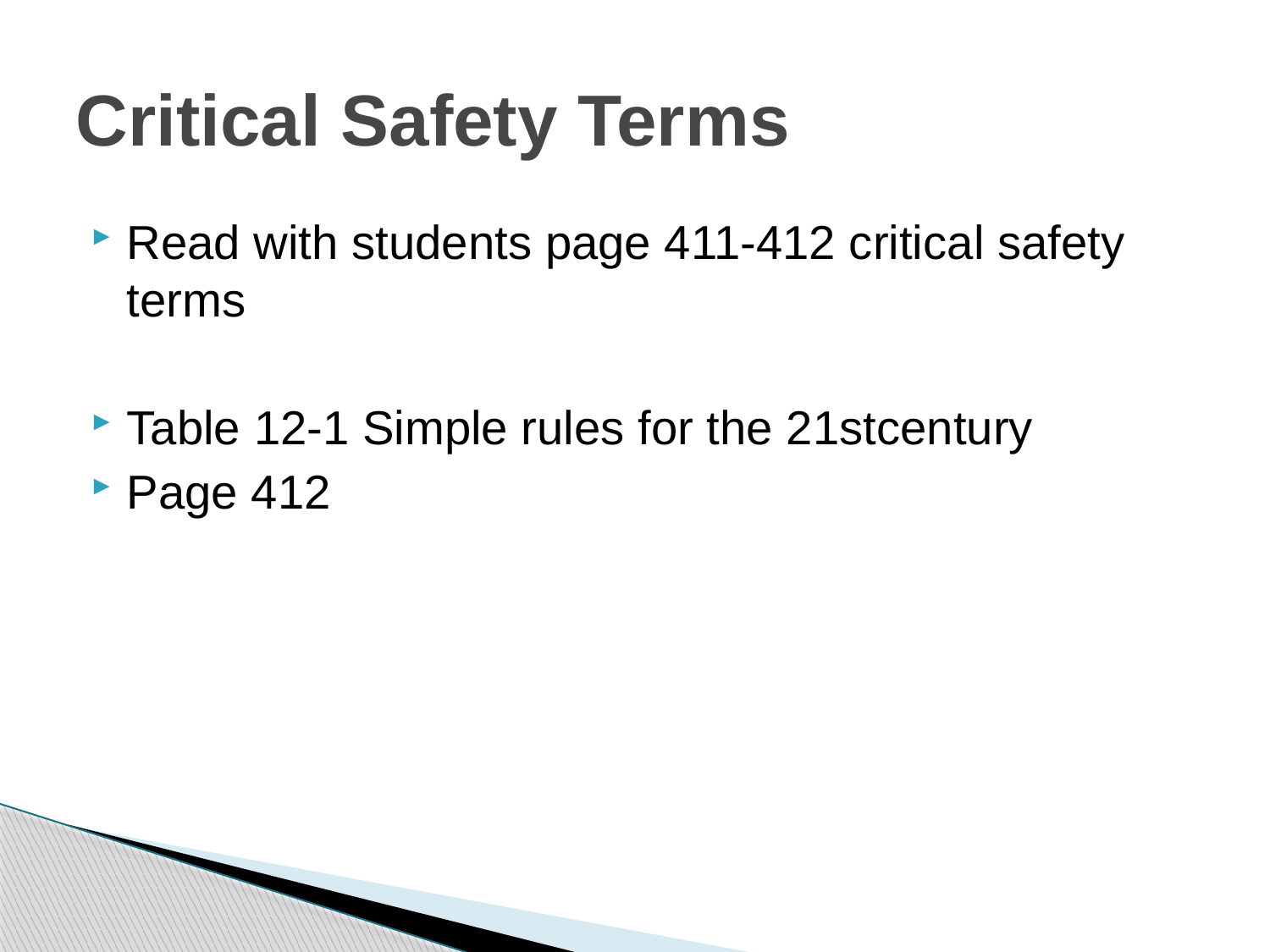

# Critical Safety Terms
Read with students page 411-412 critical safety terms

Table 12-1 Simple rules for the 21stcentury
Page 412